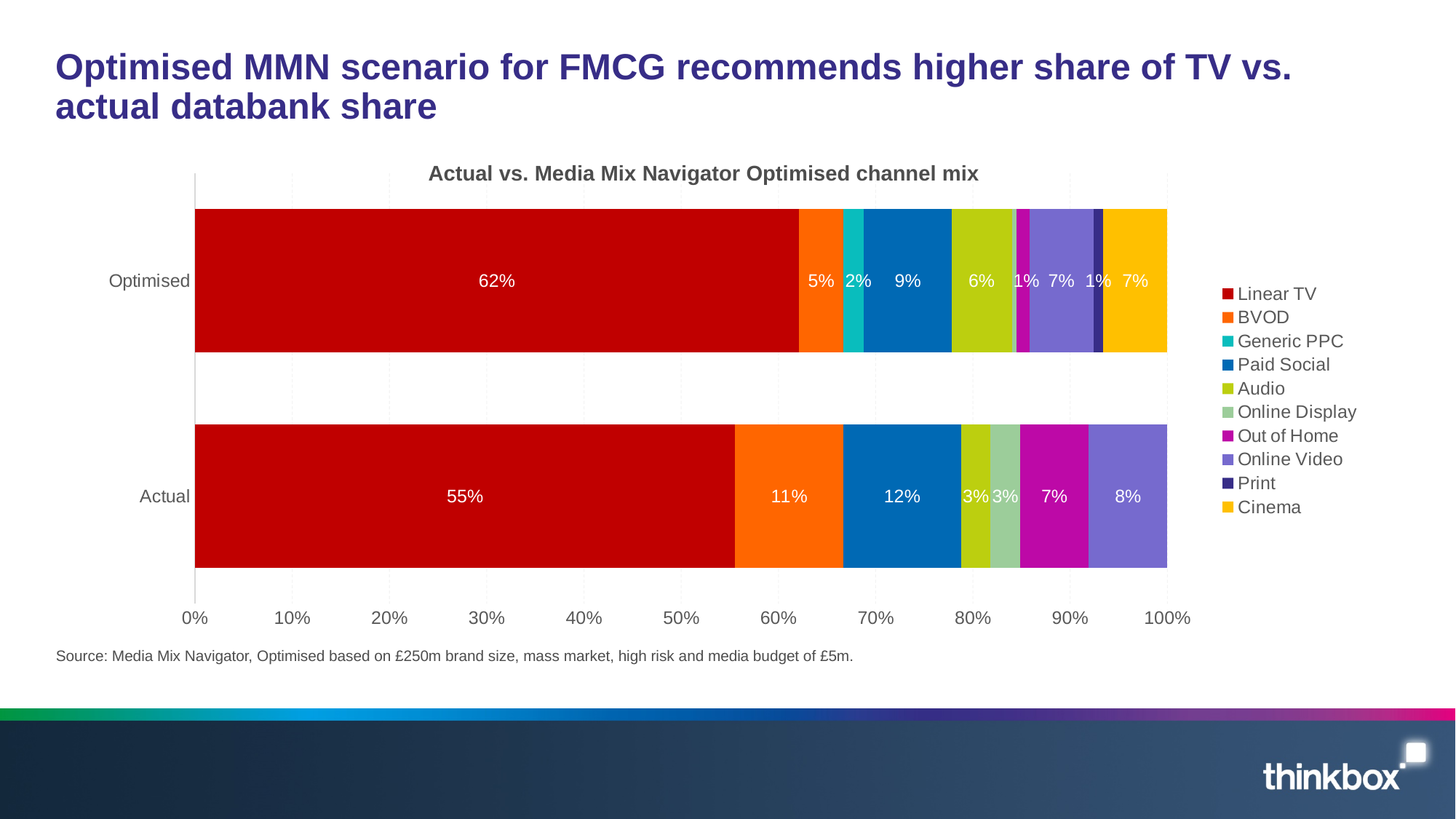

# Optimised MMN scenario for FMCG recommends higher share of TV vs. actual databank share
Actual vs. Media Mix Navigator Optimised channel mix

### Chart

| Category | Linear TV | BVOD | Generic PPC | Paid Social | Audio | Online Display | Out of Home | Online Video | Print | Cinema |
|---|---|---|---|---|---|---|---|---|---|---|
| Actual | 0.55 | 0.11 | 0.0 | 0.12 | 0.03 | 0.03 | 0.07 | 0.08 | 0.0 | 0.0 |
| Optimised | 0.621 | 0.046 | 0.021 | 0.09 | 0.062 | 0.005 | 0.013 | 0.066 | 0.01 | 0.066 |
Source: Media Mix Navigator, Optimised based on £250m brand size, mass market, high risk and media budget of £5m.